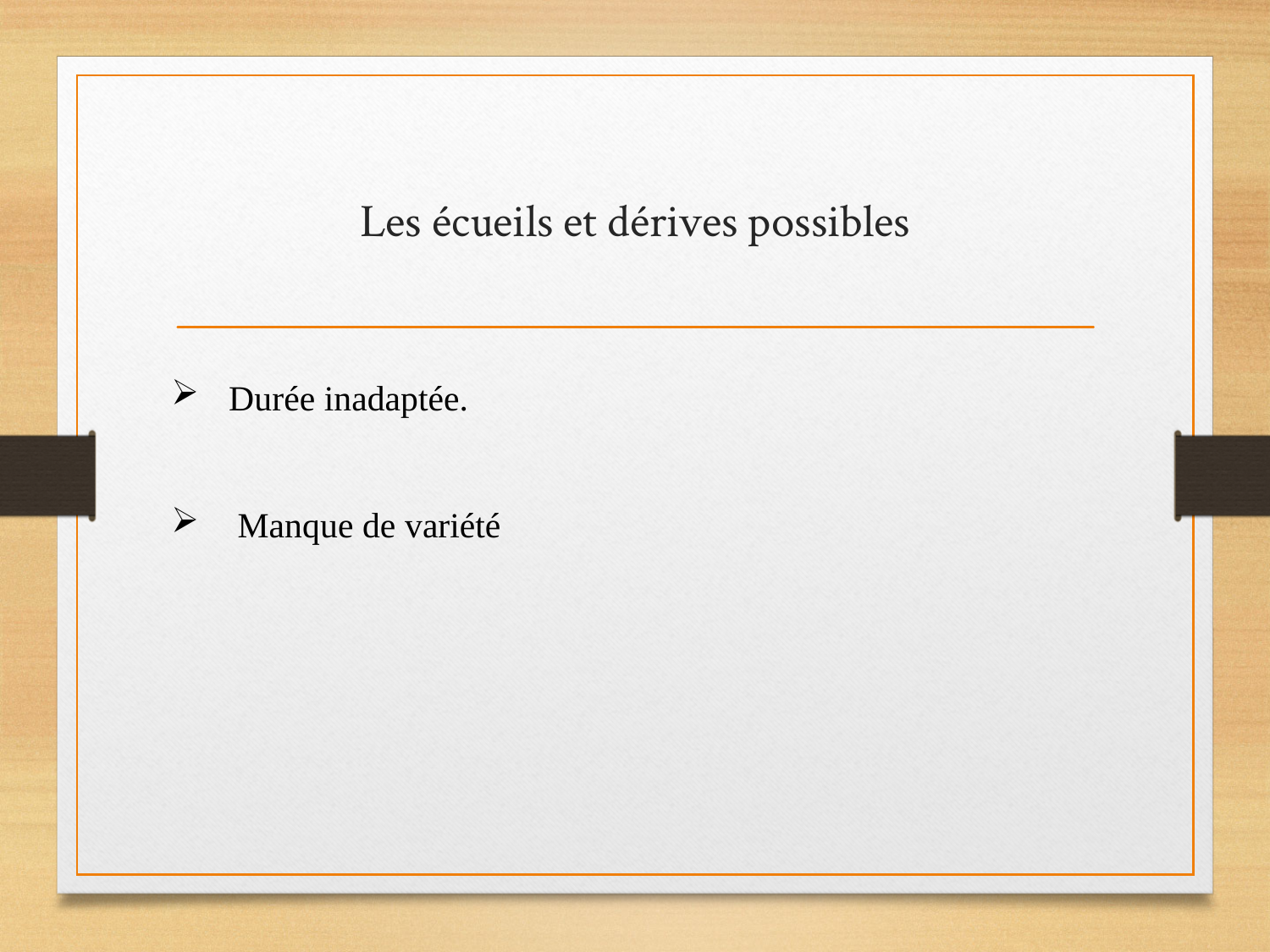

# Les écueils et dérives possibles

  Durée inadaptée.

   Manque de variété